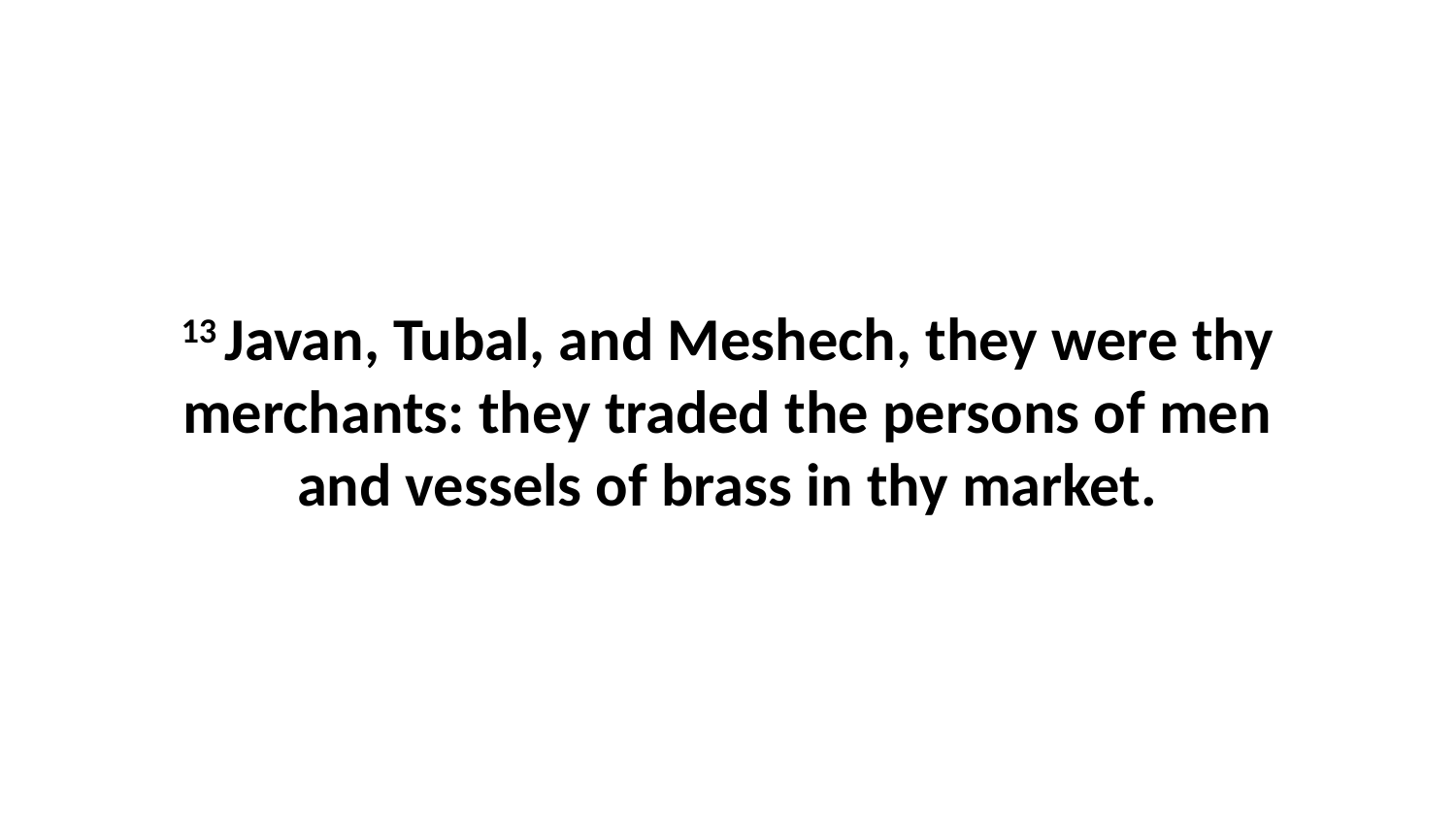

13 Javan, Tubal, and Meshech, they were thy merchants: they traded the persons of men and vessels of brass in thy market.